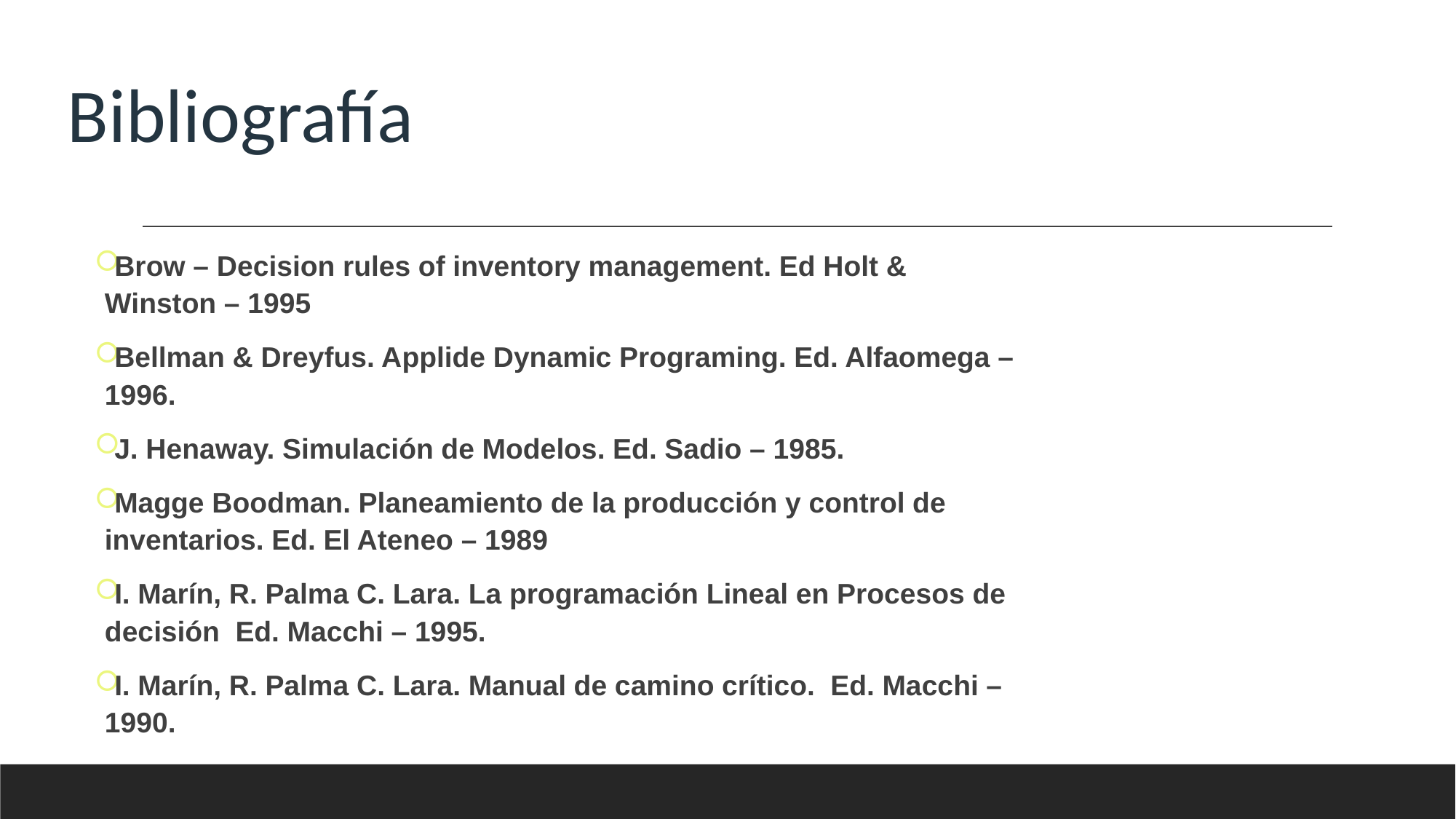

Bibliografía

Brow – Decision rules of inventory management. Ed Holt & Winston – 1995
Bellman & Dreyfus. Applide Dynamic Programing. Ed. Alfaomega – 1996.
J. Henaway. Simulación de Modelos. Ed. Sadio – 1985.
Magge Boodman. Planeamiento de la producción y control de inventarios. Ed. El Ateneo – 1989
I. Marín, R. Palma C. Lara. La programación Lineal en Procesos de decisión  Ed. Macchi – 1995.
I. Marín, R. Palma C. Lara. Manual de camino crítico.  Ed. Macchi – 1990.